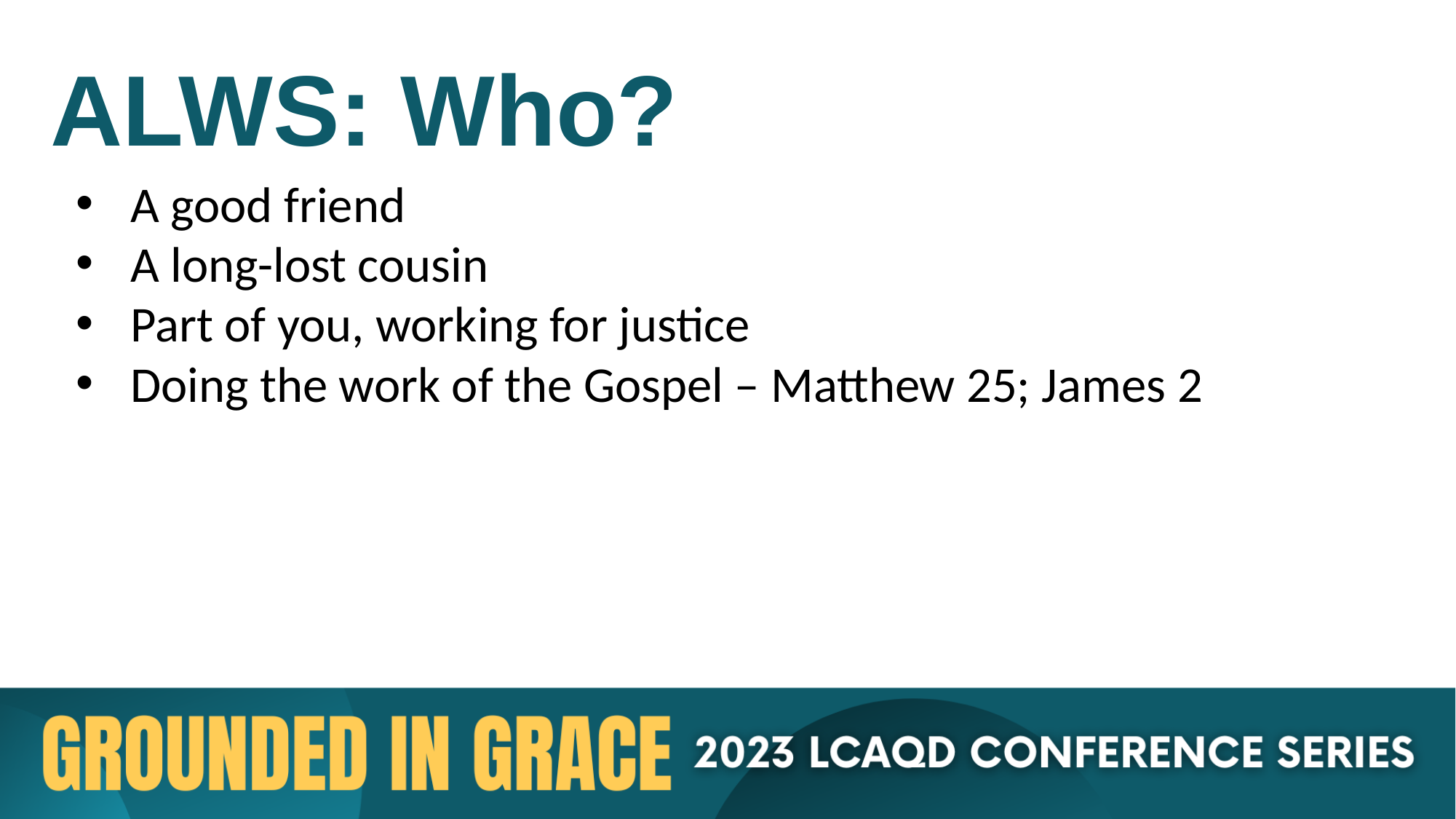

ALWS: Who?
A good friend
A long-lost cousin
Part of you, working for justice
Doing the work of the Gospel – Matthew 25; James 2